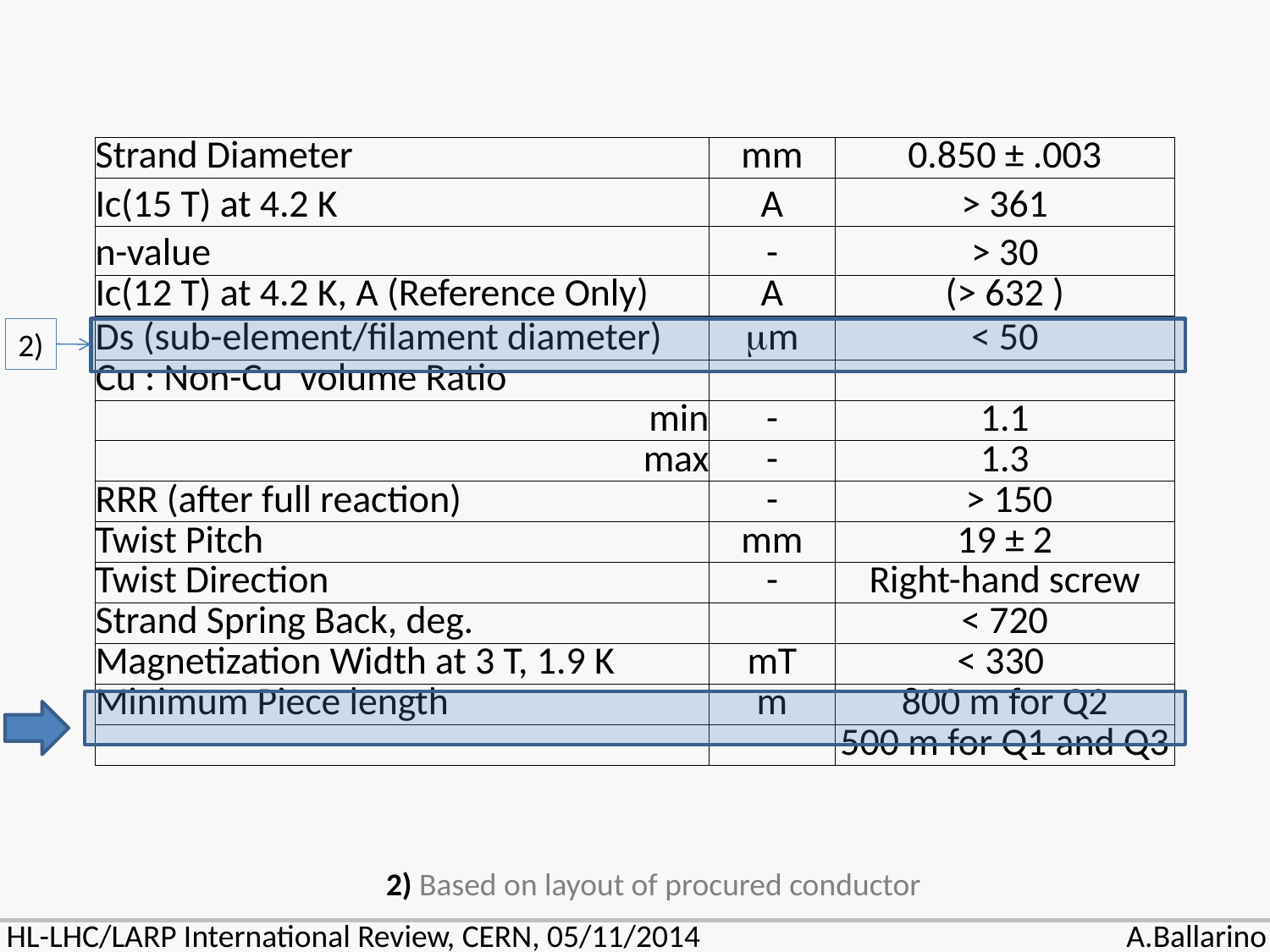

| Strand Diameter | mm | 0.850 ± .003 |
| --- | --- | --- |
| Ic(15 T) at 4.2 K | A | > 361 |
| n-value | - | > 30 |
| Ic(12 T) at 4.2 K, A (Reference Only) | A | (> 632 ) |
| Ds (sub-element/filament diameter) | μm | < 50 |
| Cu : Non-Cu volume Ratio |  |  |
| min | - | 1.1 |
| max | - | 1.3 |
| RRR (after full reaction) | - | > 150 |
| Twist Pitch | mm | 19 ± 2 |
| Twist Direction | - | Right-hand screw |
| Strand Spring Back, deg. |  | < 720 |
| Magnetization Width at 3 T, 1.9 K | mT | < 330 |
| Minimum Piece length | m | 800 m for Q2 |
|  |  | 500 m for Q1 and Q3 |
2)

2) Based on layout of procured conductor